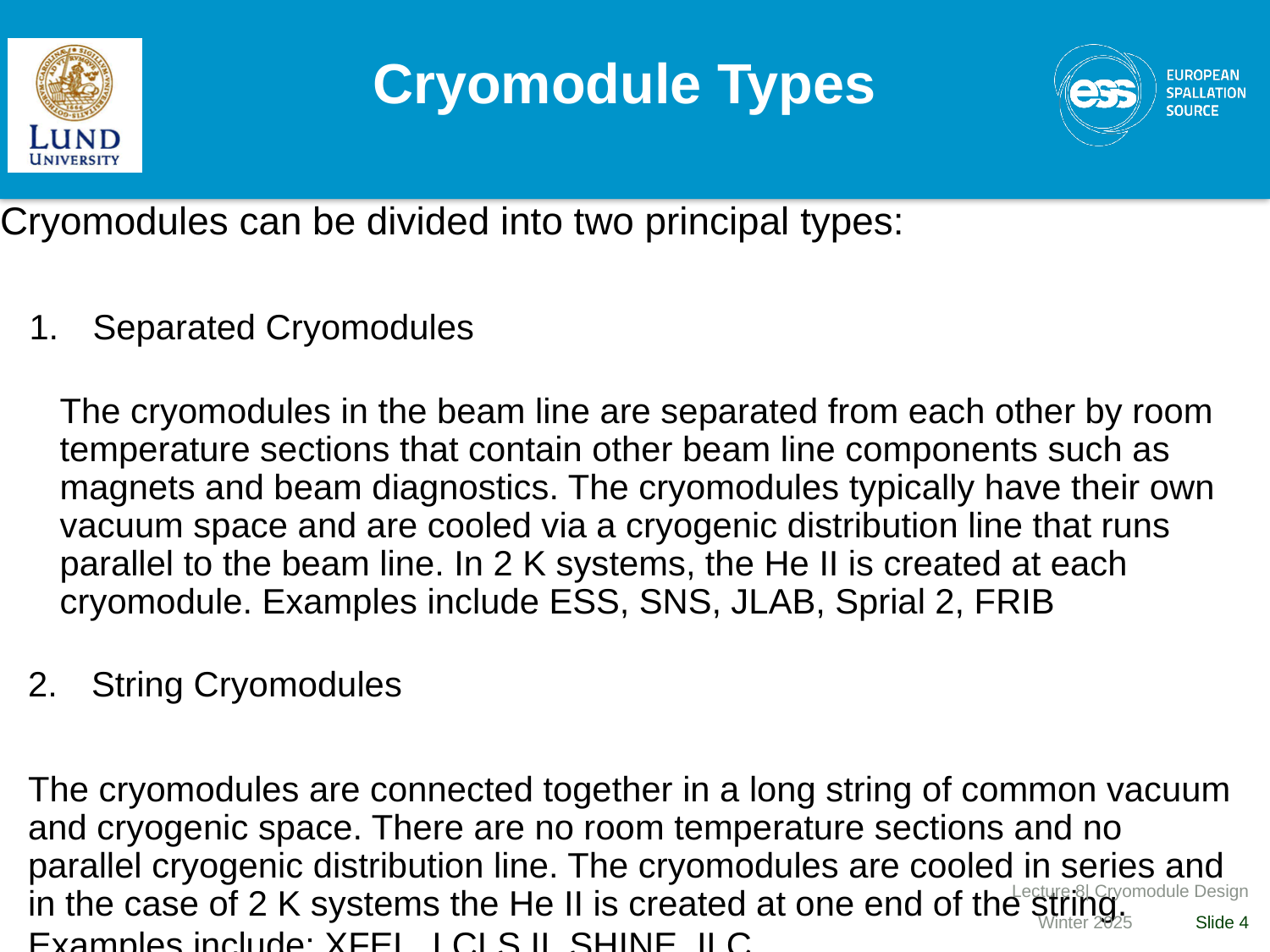

# Cryomodule Types
Cryomodules can be divided into two principal types:

Separated Cryomodules

The cryomodules in the beam line are separated from each other by room temperature sections that contain other beam line components such as magnets and beam diagnostics. The cryomodules typically have their own vacuum space and are cooled via a cryogenic distribution line that runs parallel to the beam line. In 2 K systems, the He II is created at each cryomodule. Examples include ESS, SNS, JLAB, Sprial 2, FRIB

String Cryomodules

The cryomodules are connected together in a long string of common vacuum and cryogenic space. There are no room temperature sections and no  parallel cryogenic distribution line. The cryomodules are cooled in series and in the case of 2 K systems the He II is created at one end of the string.
Examples include: XFEL, LCLS II, SHINE, ILC

Lecture 8| Cryomodule Design
Winter 2025
Slide 4